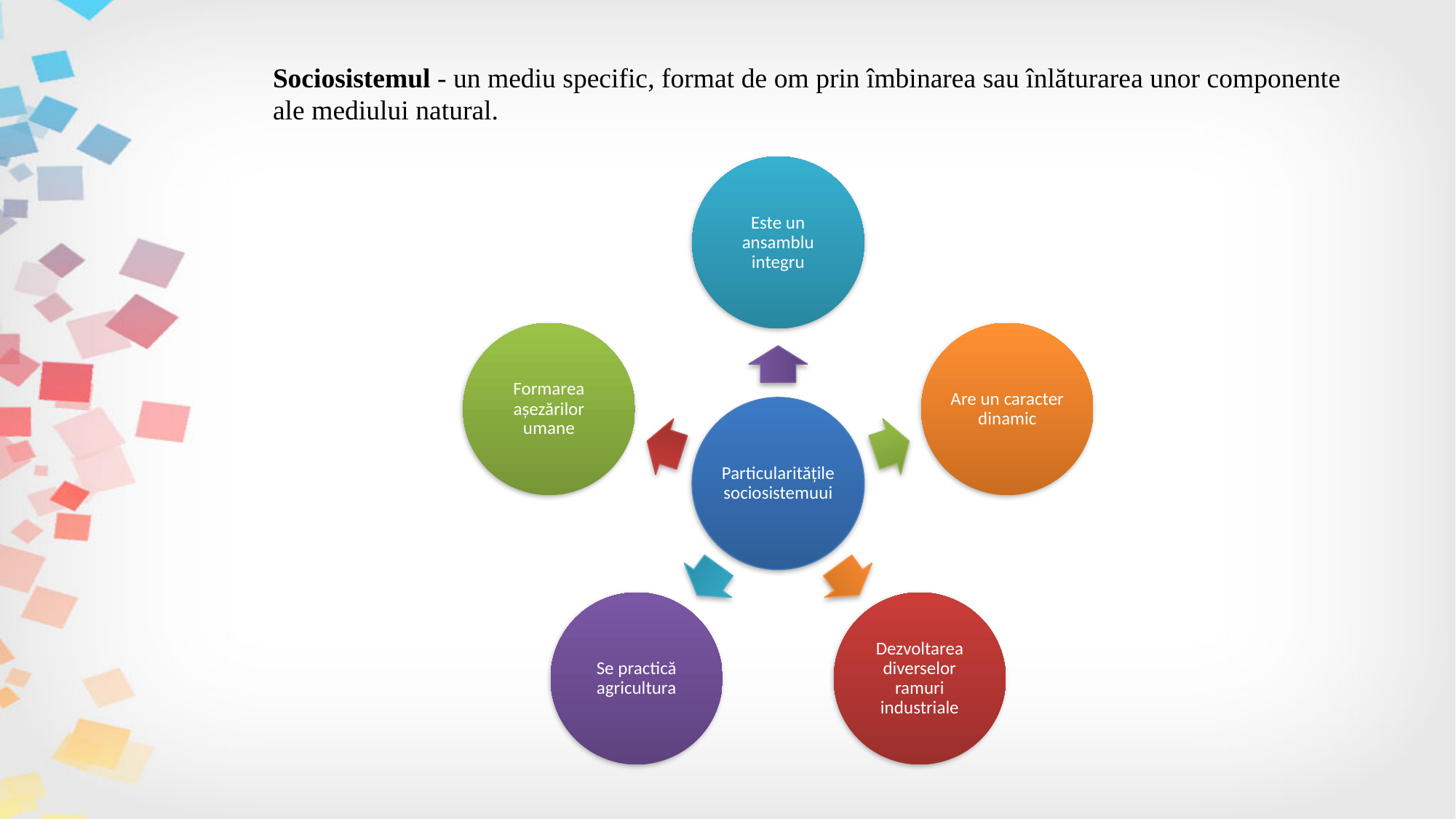

Sociosistemul - un mediu specific, format de om prin îmbinarea sau înlăturarea unor componente ale mediului natural.
Particularitățile sociosistemuui

Este un ansamblu integru

Are un caracter dinamic

Dezvoltarea diverselor ramuri industriale

Se practică agricultura

Formarea așezărilor umane